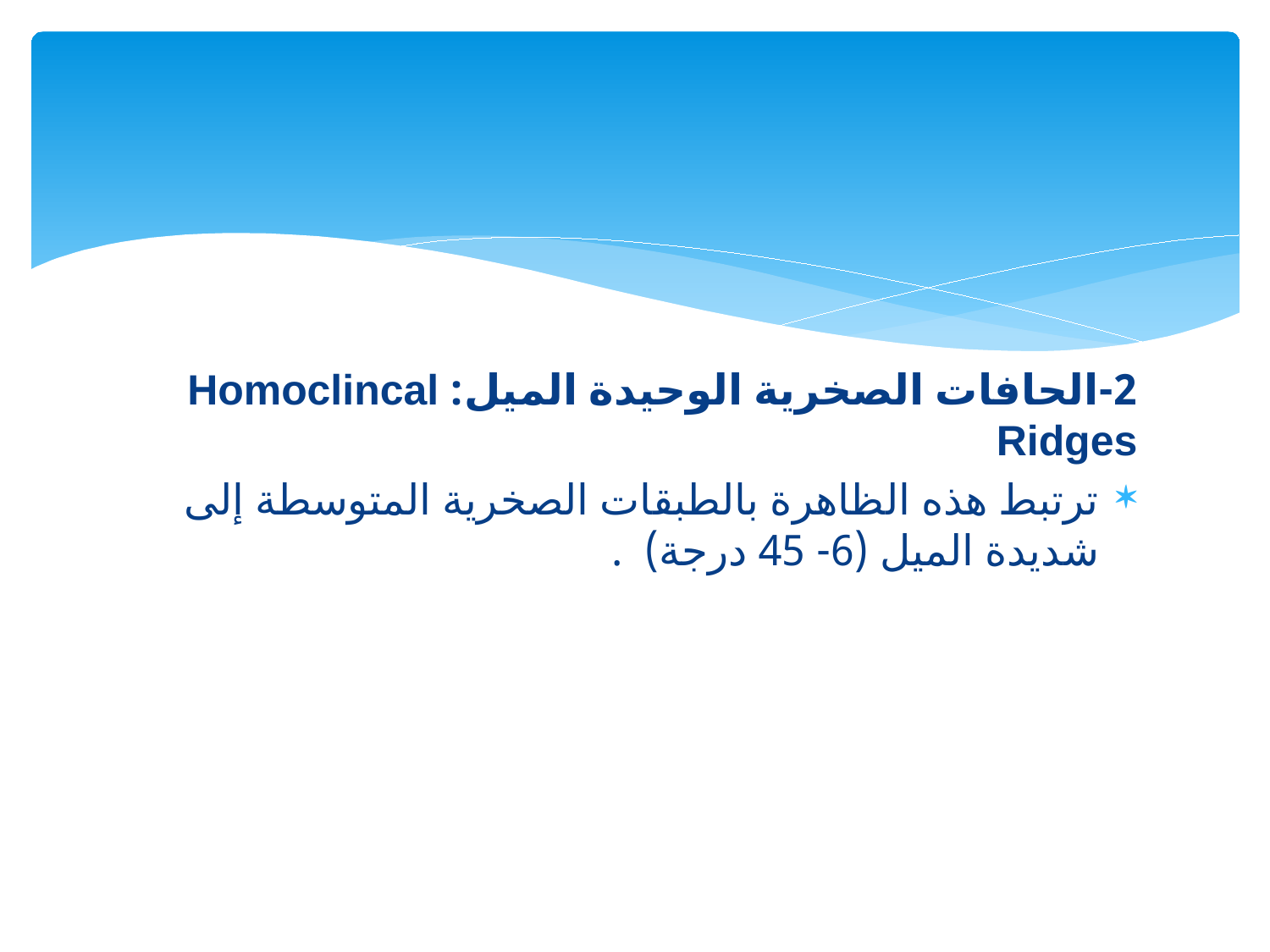

2-الحافات الصخرية الوحيدة الميل: Homoclincal Ridges
ترتبط هذه الظاهرة بالطبقات الصخرية المتوسطة إلى شديدة الميل (6- 45 درجة)  .